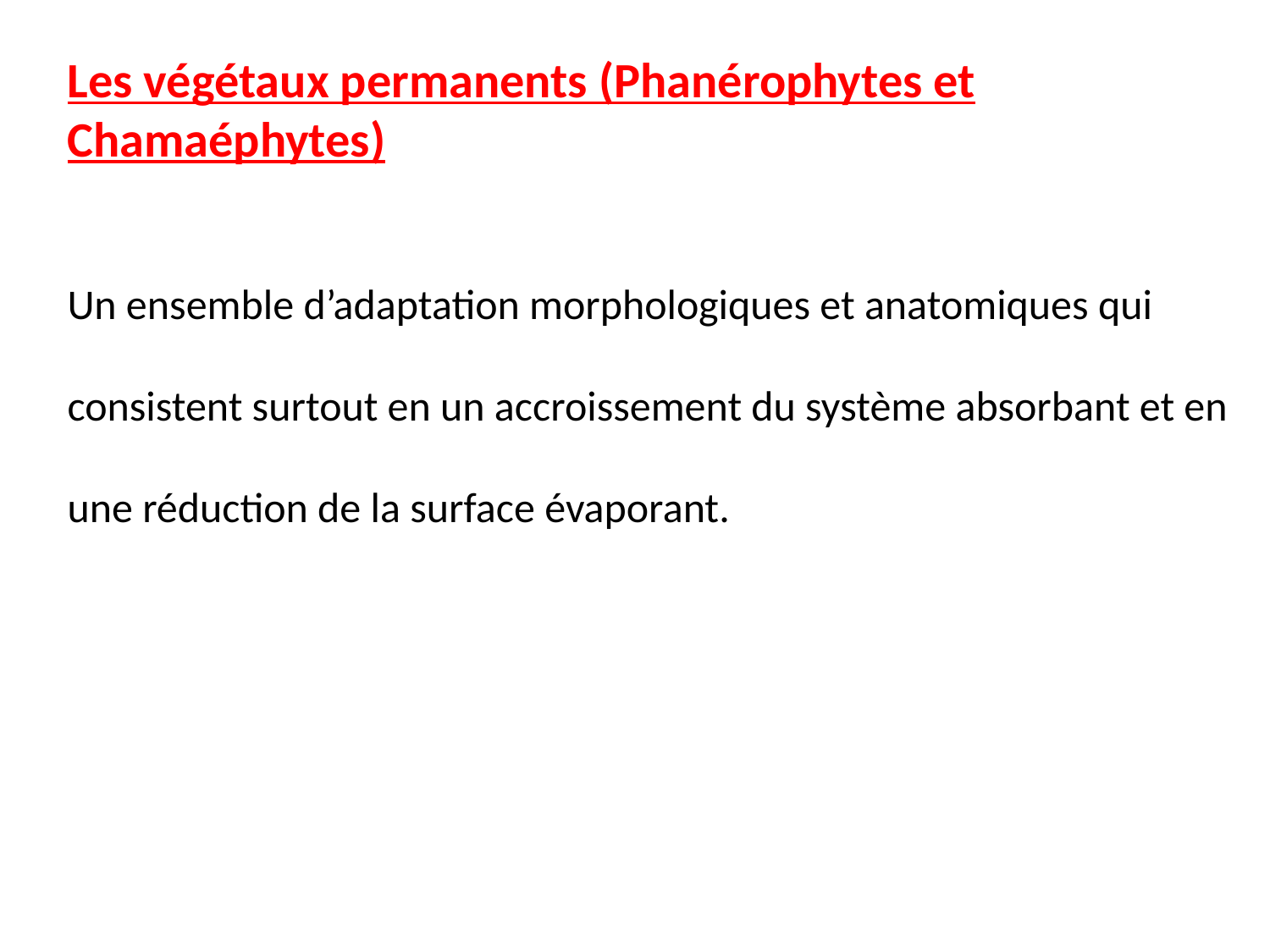

Les végétaux permanents (Phanérophytes et Chamaéphytes)

Un ensemble d’adaptation morphologiques et anatomiques qui consistent surtout en un accroissement du système absorbant et en une réduction de la surface évaporant.